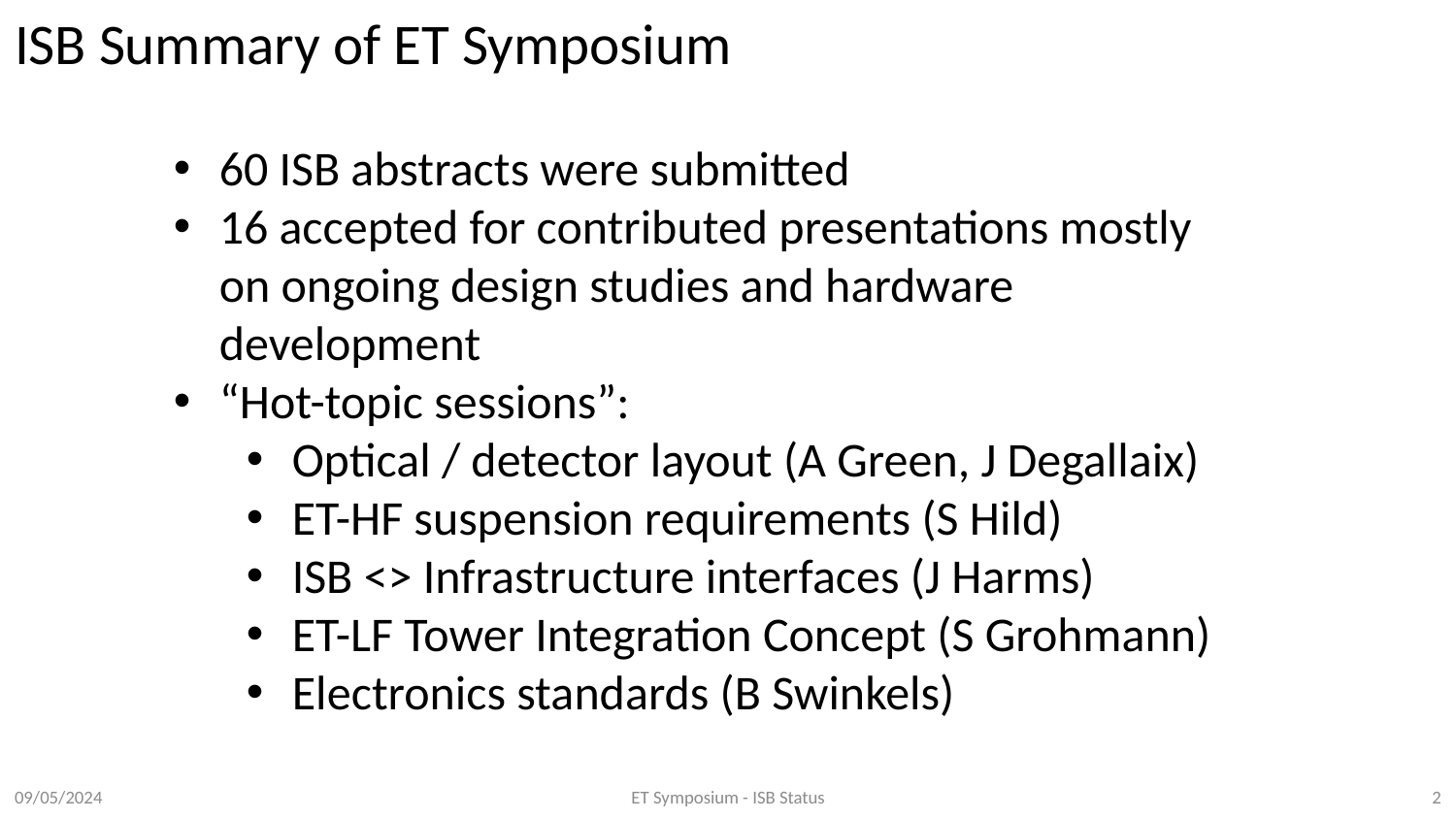

ISB Summary of ET Symposium
60 ISB abstracts were submitted
16 accepted for contributed presentations mostly on ongoing design studies and hardware development
“Hot-topic sessions”:
Optical / detector layout (A Green, J Degallaix)
ET-HF suspension requirements (S Hild)
ISB <> Infrastructure interfaces (J Harms)
ET-LF Tower Integration Concept (S Grohmann)
Electronics standards (B Swinkels)
09/05/2024
ET Symposium - ISB Status
2